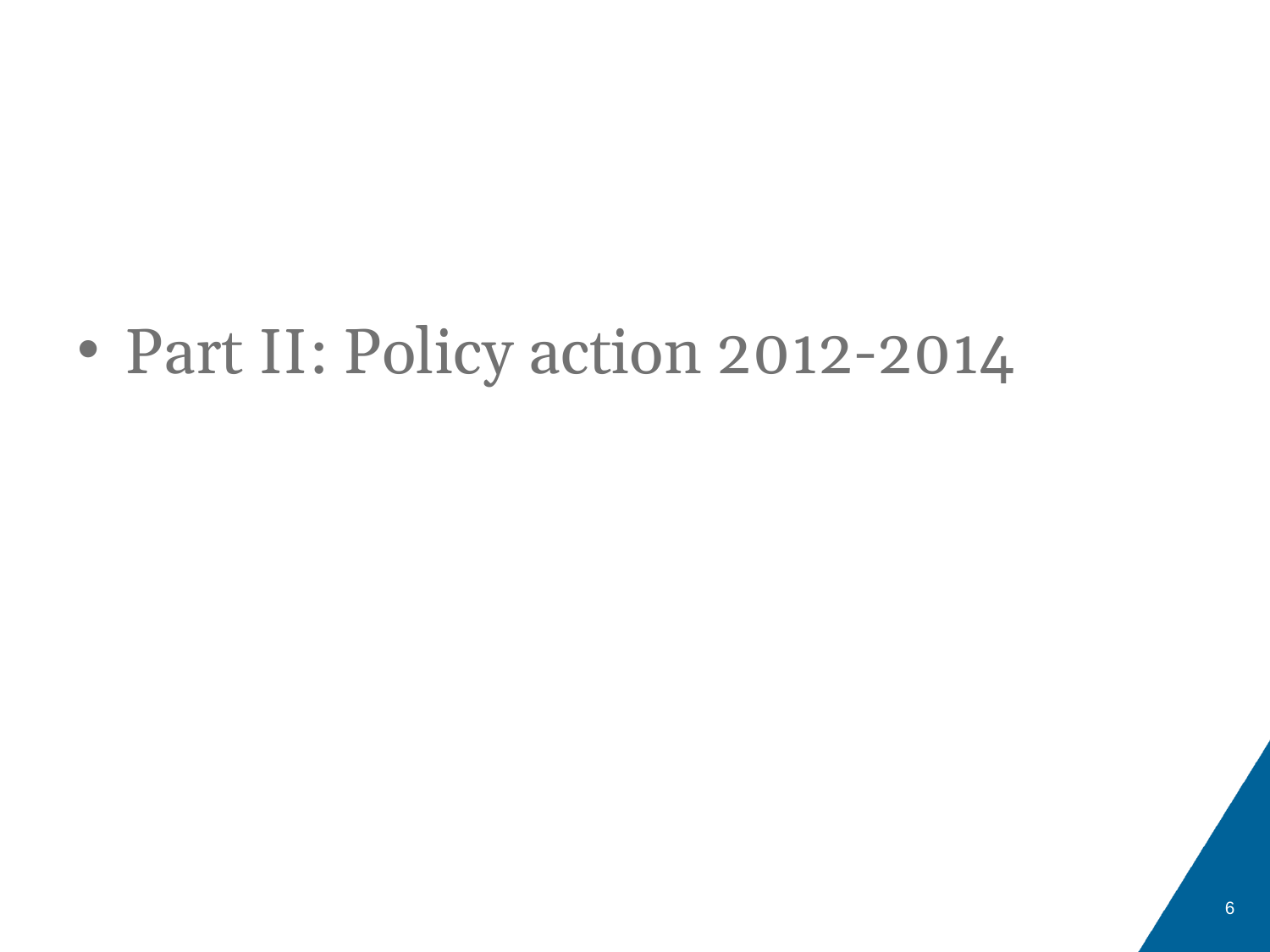

#

Part II: Policy action 2012-2014

6